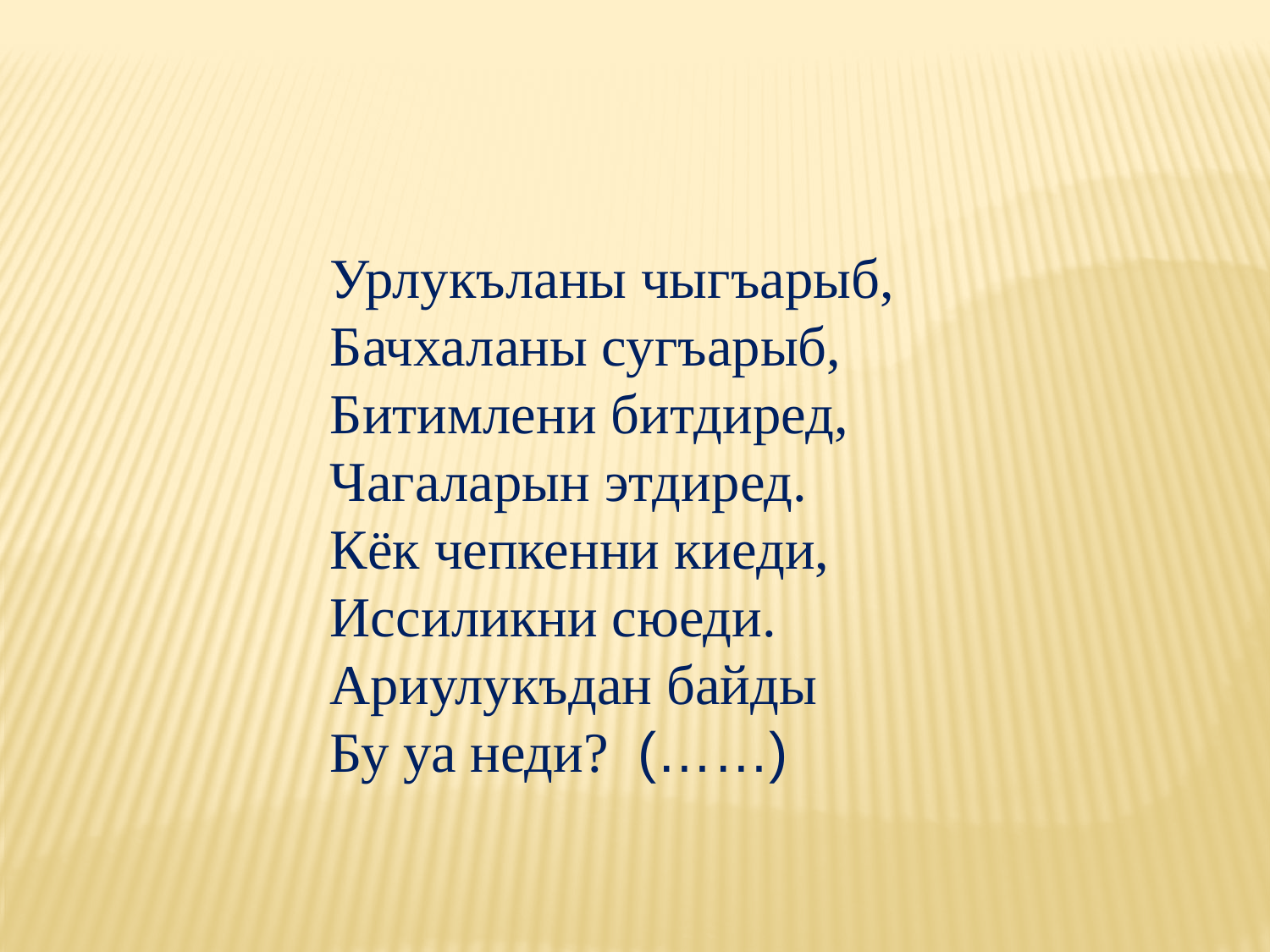

Урлукъланы чыгъарыб,
Бачхаланы сугъарыб,
Битимлени битдиред,
Чагаларын этдиред.
Кёк чепкенни киеди,
Иссиликни сюеди.
Ариулукъдан байды
Бу уа неди?  (……)